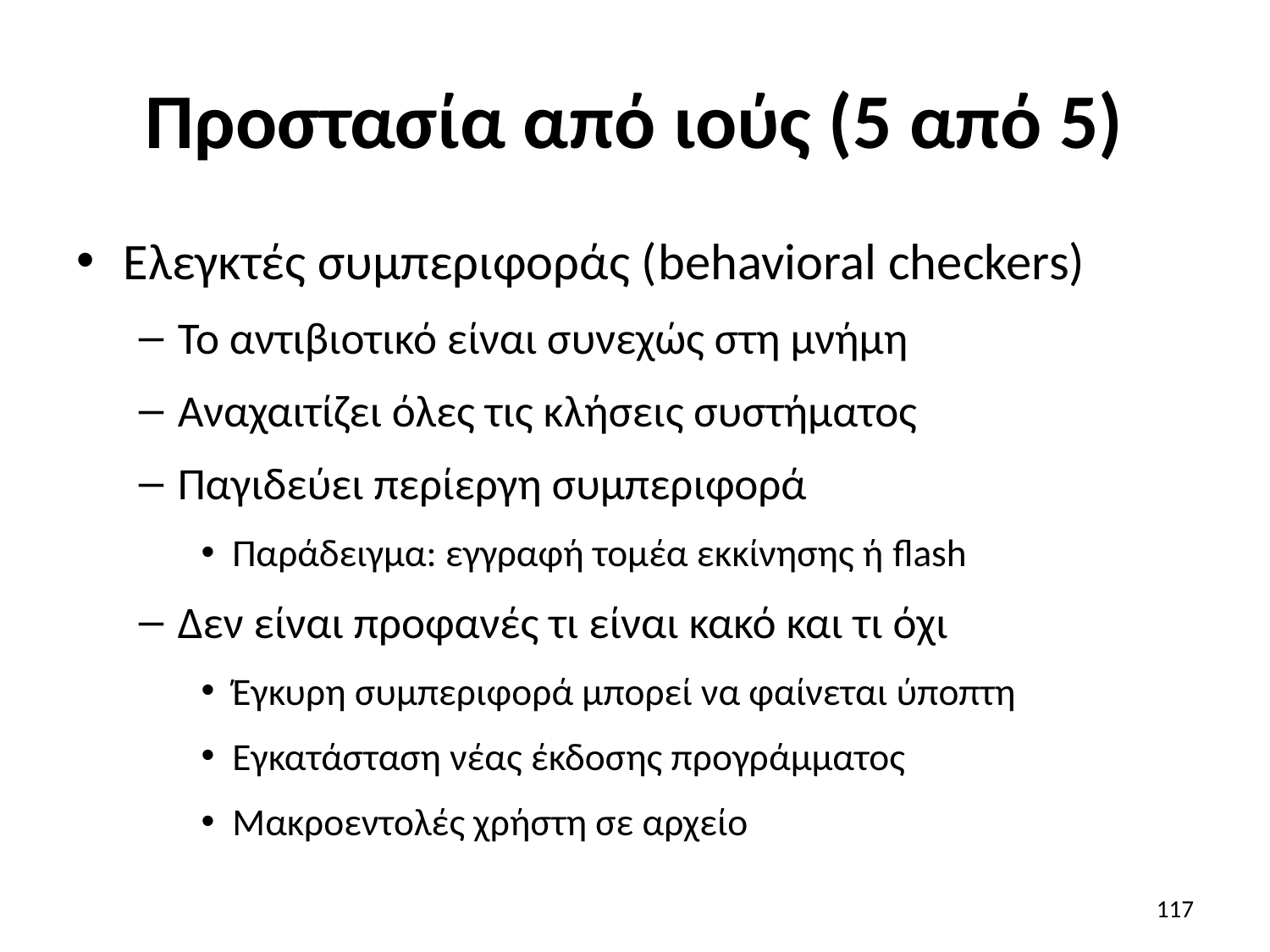

# Προστασία από ιούς (5 από 5)
Ελεγκτές συμπεριφοράς (behavioral checkers)
Το αντιβιοτικό είναι συνεχώς στη μνήμη
Αναχαιτίζει όλες τις κλήσεις συστήματος
Παγιδεύει περίεργη συμπεριφορά
Παράδειγμα: εγγραφή τομέα εκκίνησης ή flash
Δεν είναι προφανές τι είναι κακό και τι όχι
Έγκυρη συμπεριφορά μπορεί να φαίνεται ύποπτη
Εγκατάσταση νέας έκδοσης προγράμματος
Μακροεντολές χρήστη σε αρχείο
117